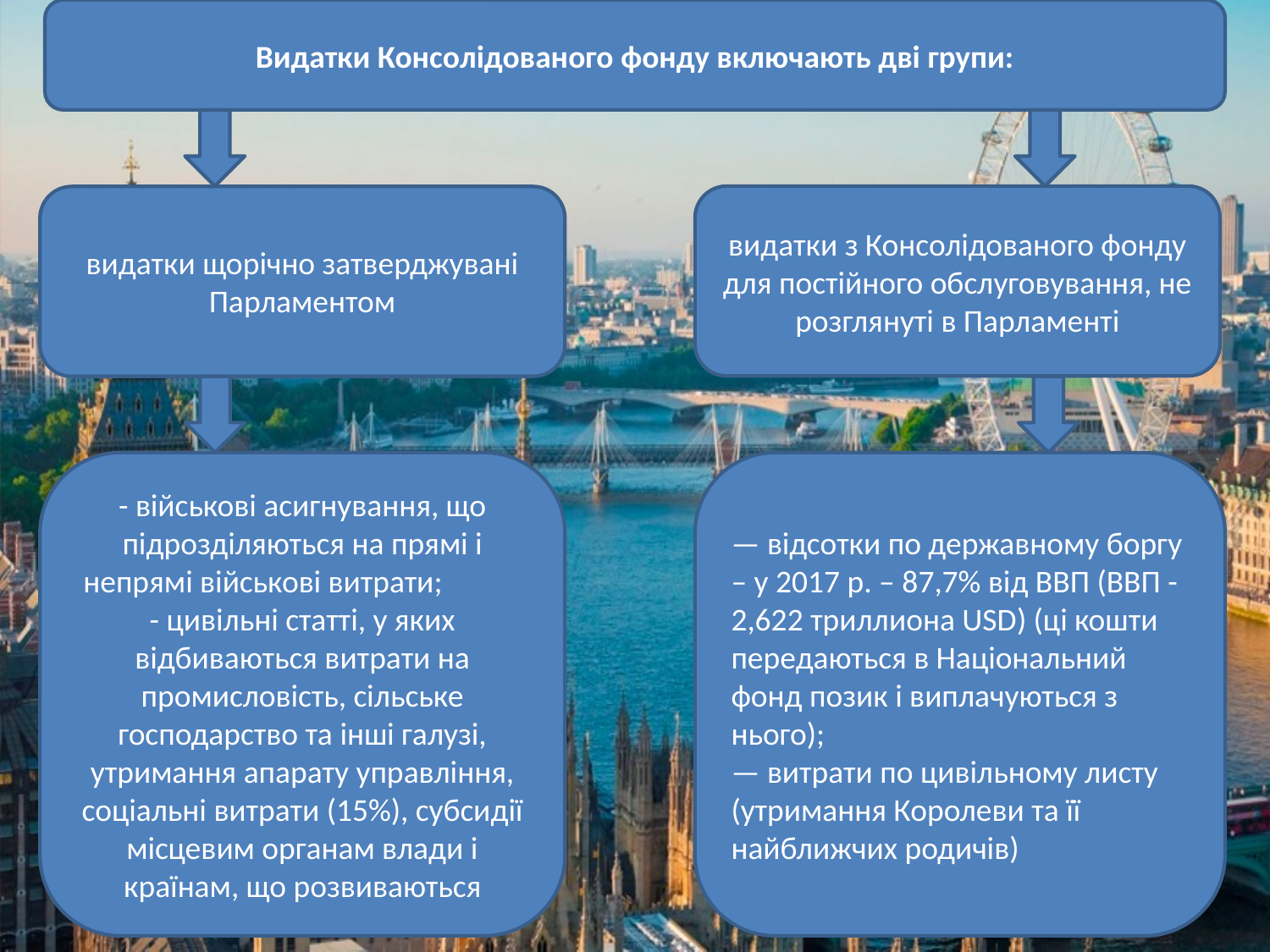

Видатки Консолідованого фонду включають дві групи:

видатки з Консолідованого фонду для постійного обслуговування, не розглянуті в Парламенті
видатки щорічно затверджувані Парламентом

- військові асигнування, що підрозділяються на прямі і непрямі військові витрати;            - цивільні статті, у яких відбиваються витрати на промисловість, сільське господарство та інші галузі, утримання апарату управління, соціальні витрати (15%), субсидії місцевим органам влади і країнам, що розвиваються
— відсотки по державному боргу – у 2017 р. – 87,7% від ВВП (ВВП - 2,622 триллиона USD) (ці кошти передаються в Національний фонд позик і виплачуються з нього);
— витрати по цивільному листу (утримання Королеви та її найближчих родичів)